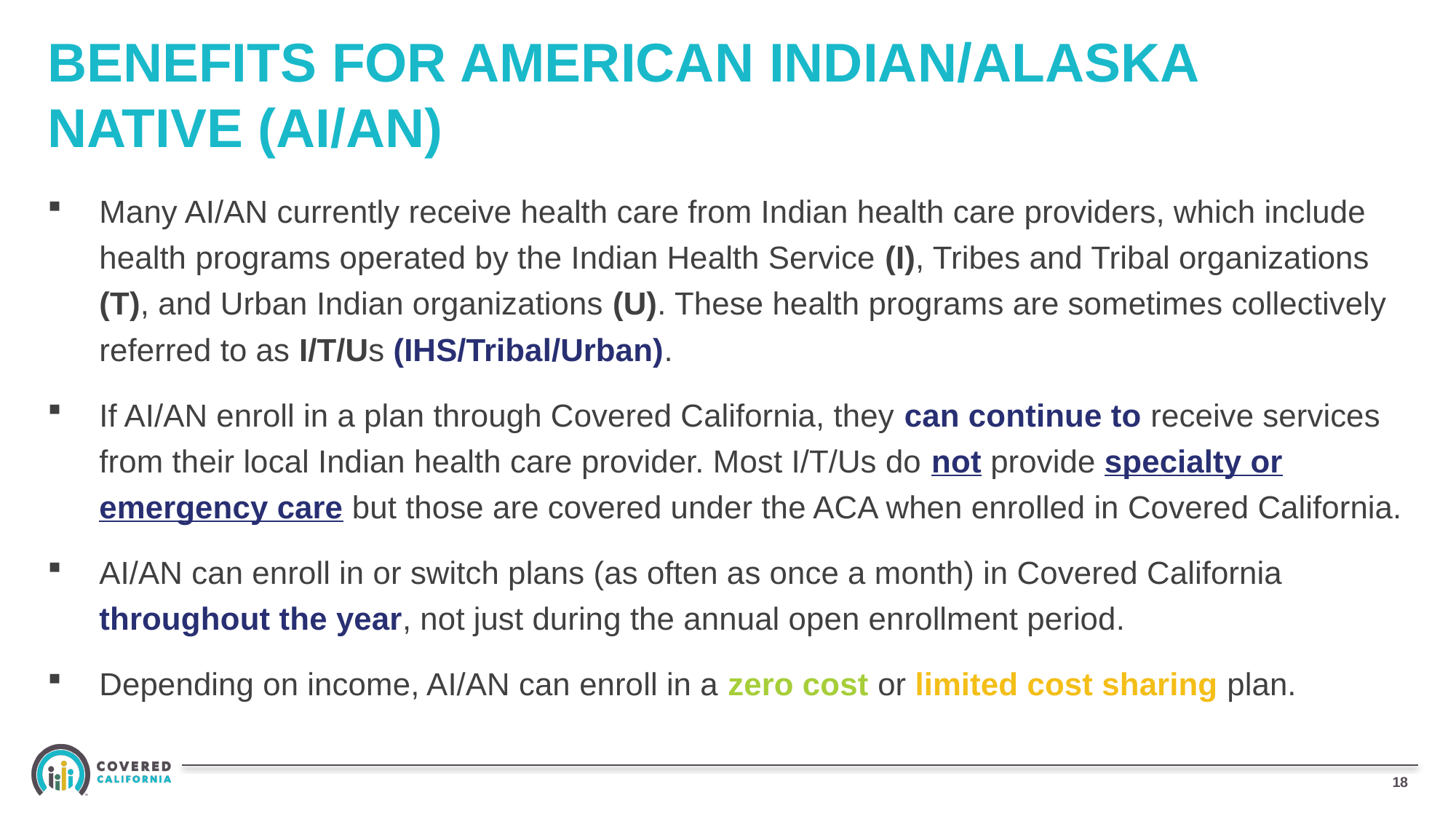

# BENEFITS FOR AMERICAN INDIAN/ALASKA NATIVE (AI/AN)
Many AI/AN currently receive health care from Indian health care providers, which include health programs operated by the Indian Health Service (I), Tribes and Tribal organizations (T), and Urban Indian organizations (U). These health programs are sometimes collectively referred to as I/T/Us (IHS/Tribal/Urban).
If AI/AN enroll in a plan through Covered California, they can continue to receive services from their local Indian health care provider. Most I/T/Us do not provide specialty or emergency care but those are covered under the ACA when enrolled in Covered California.
AI/AN can enroll in or switch plans (as often as once a month) in Covered California throughout the year, not just during the annual open enrollment period.
Depending on income, AI/AN can enroll in a zero cost or limited cost sharing plan.
18